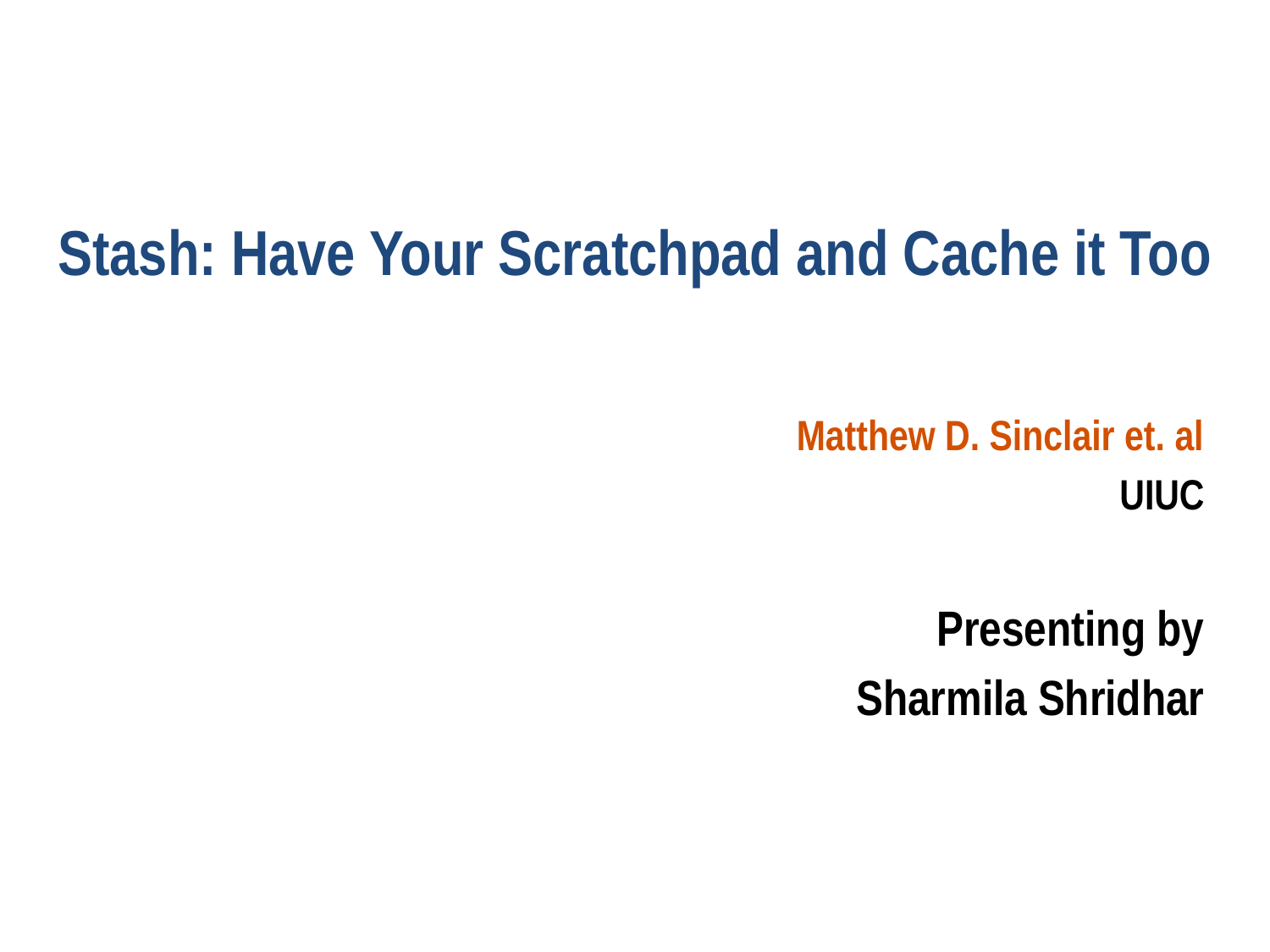

# Stash: Have Your Scratchpad and Cache it Too
Matthew D. Sinclair et. al
UIUC

Presenting by
Sharmila Shridhar